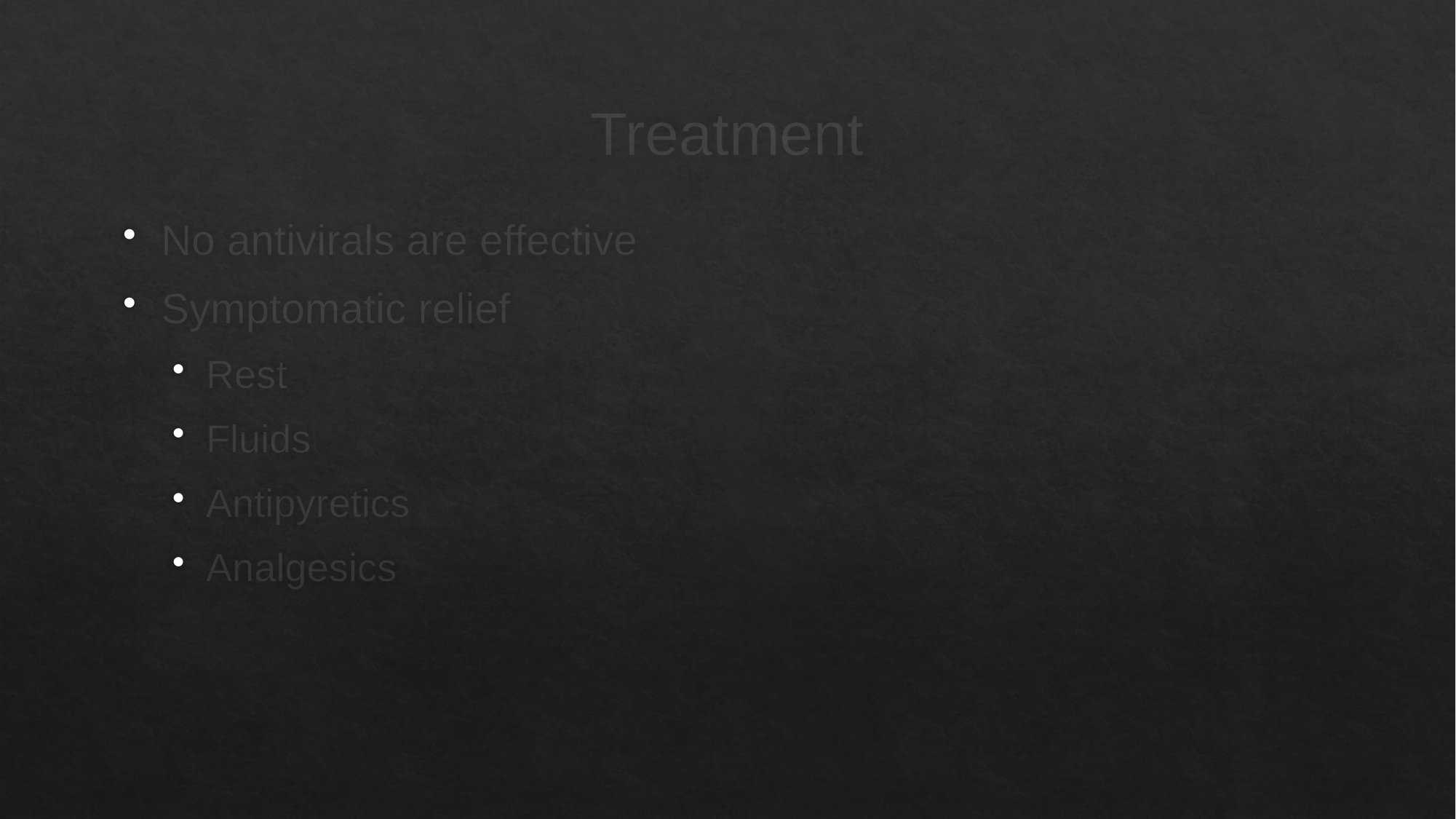

# Treatment
No antivirals are effective
Symptomatic relief
Rest
Fluids
Antipyretics
Analgesics